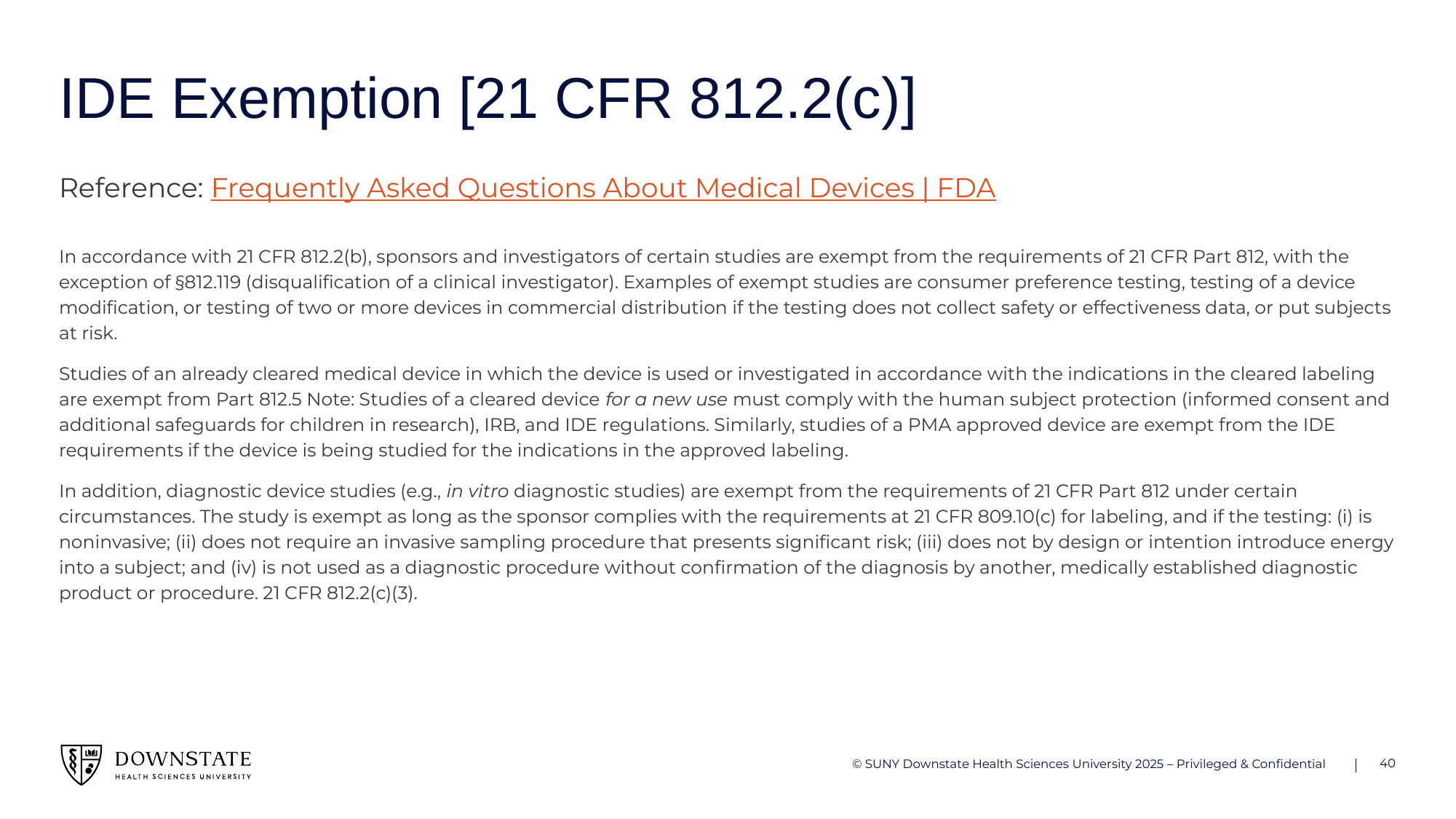

# IDE Exemption [21 CFR 812.2(c)]
Reference: Frequently Asked Questions About Medical Devices | FDA
In accordance with 21 CFR 812.2(b), sponsors and investigators of certain studies are exempt from the requirements of 21 CFR Part 812, with the exception of §812.119 (disqualification of a clinical investigator). Examples of exempt studies are consumer preference testing, testing of a device modification, or testing of two or more devices in commercial distribution if the testing does not collect safety or effectiveness data, or put subjects at risk.
Studies of an already cleared medical device in which the device is used or investigated in accordance with the indications in the cleared labeling are exempt from Part 812.5 Note: Studies of a cleared device for a new use must comply with the human subject protection (informed consent and additional safeguards for children in research), IRB, and IDE regulations. Similarly, studies of a PMA approved device are exempt from the IDE requirements if the device is being studied for the indications in the approved labeling.
In addition, diagnostic device studies (e.g., in vitro diagnostic studies) are exempt from the requirements of 21 CFR Part 812 under certain circumstances. The study is exempt as long as the sponsor complies with the requirements at 21 CFR 809.10(c) for labeling, and if the testing: (i) is noninvasive; (ii) does not require an invasive sampling procedure that presents significant risk; (iii) does not by design or intention introduce energy into a subject; and (iv) is not used as a diagnostic procedure without confirmation of the diagnosis by another, medically established diagnostic product or procedure. 21 CFR 812.2(c)(3).

40
© SUNY Downstate Health Sciences University 2025 – Privileged & Confidential